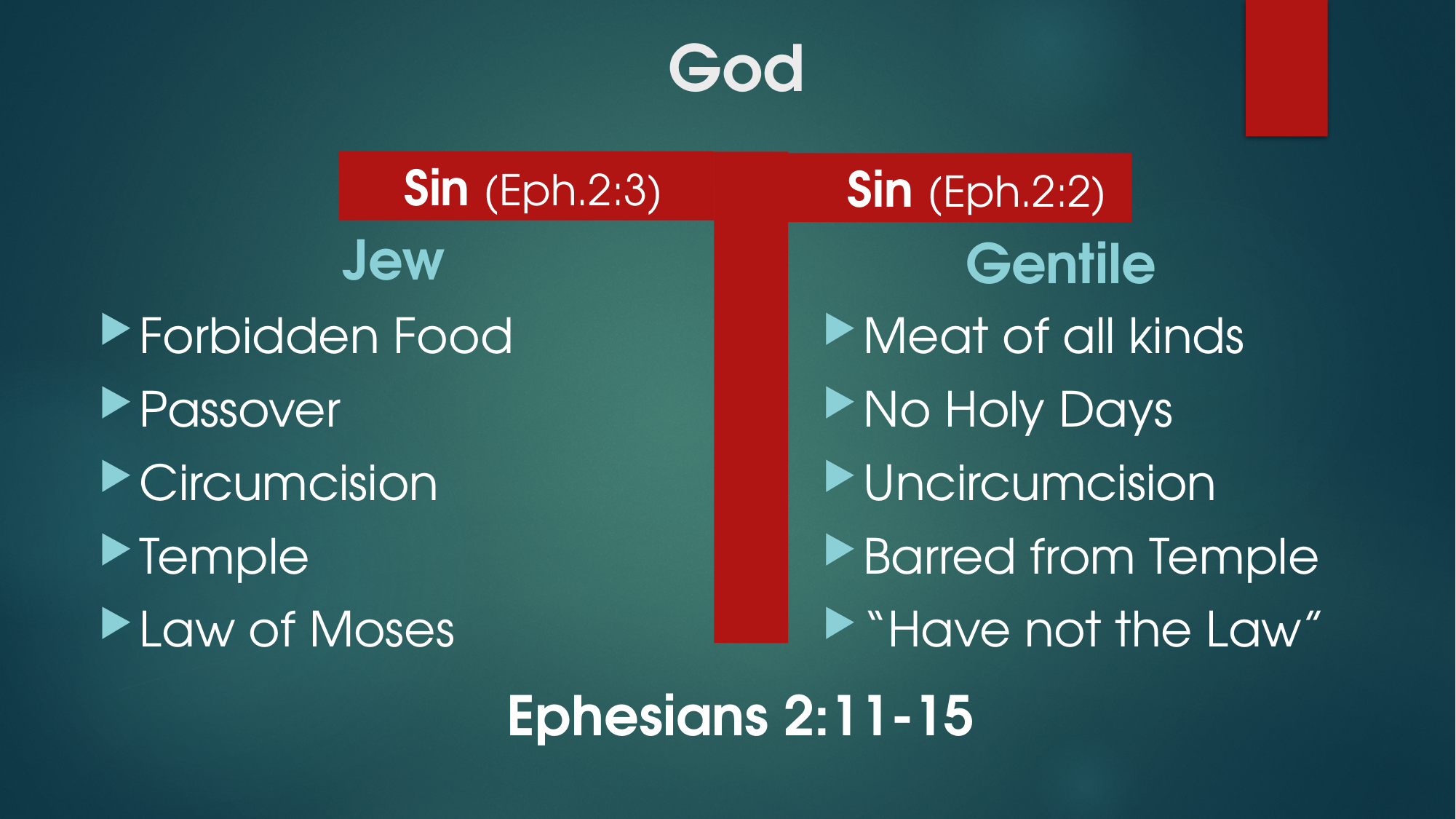

# God
    Sin (Eph.2:3)

         Sin (Eph.2:2)
Jew
Gentile
Forbidden Food
Passover
Circumcision
Temple
Law of Moses
Meat of all kinds
No Holy Days
Uncircumcision
Barred from Temple
“Have not the Law”

Ephesians 2:11-15